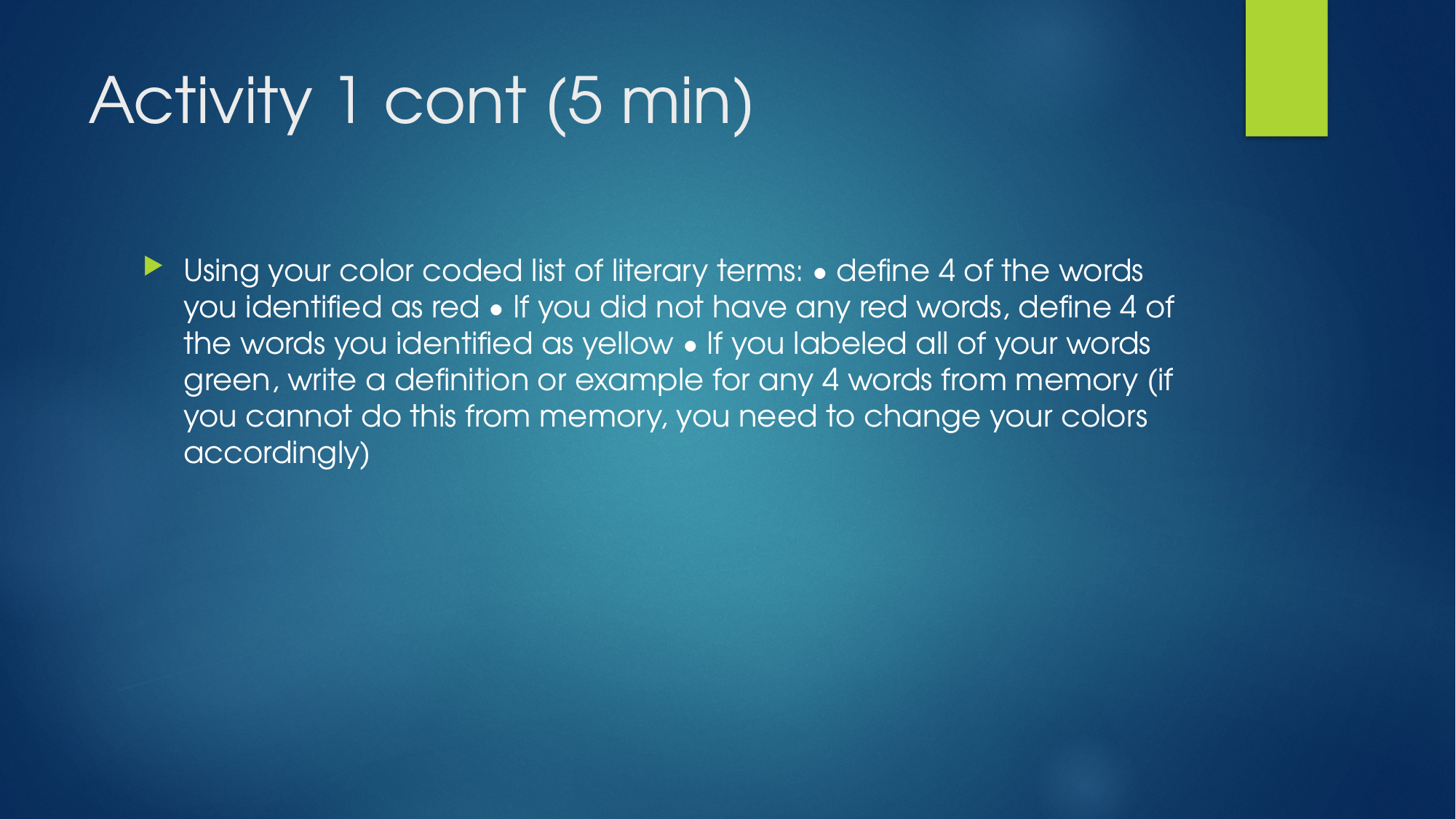

# Activity 1 cont (5 min)
Using your color coded list of literary terms: • define 4 of the words you identified as red • If you did not have any red words, define 4 of the words you identified as yellow • If you labeled all of your words green, write a definition or example for any 4 words from memory (if you cannot do this from memory, you need to change your colors accordingly)